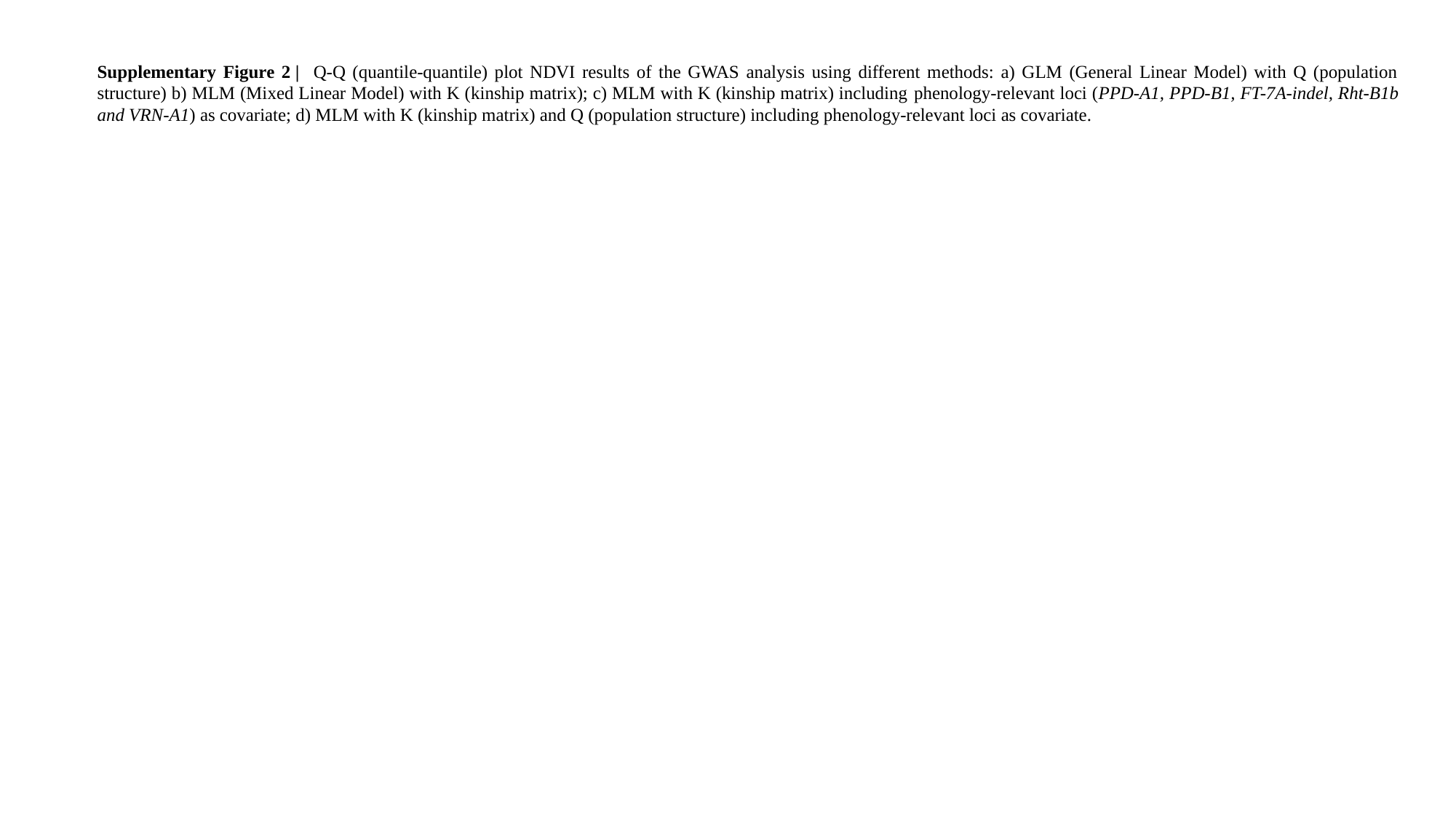

Supplementary Figure 2 |  Q-Q (quantile-quantile) plot NDVI results of the GWAS analysis using different methods: a) GLM (General Linear Model) with Q (population structure) b) MLM (Mixed Linear Model) with K (kinship matrix); c) MLM with K (kinship matrix) including phenology-relevant loci (PPD-A1, PPD-B1, FT-7A-indel, Rht-B1b and VRN-A1) as covariate; d) MLM with K (kinship matrix) and Q (population structure) including phenology-relevant loci as covariate.